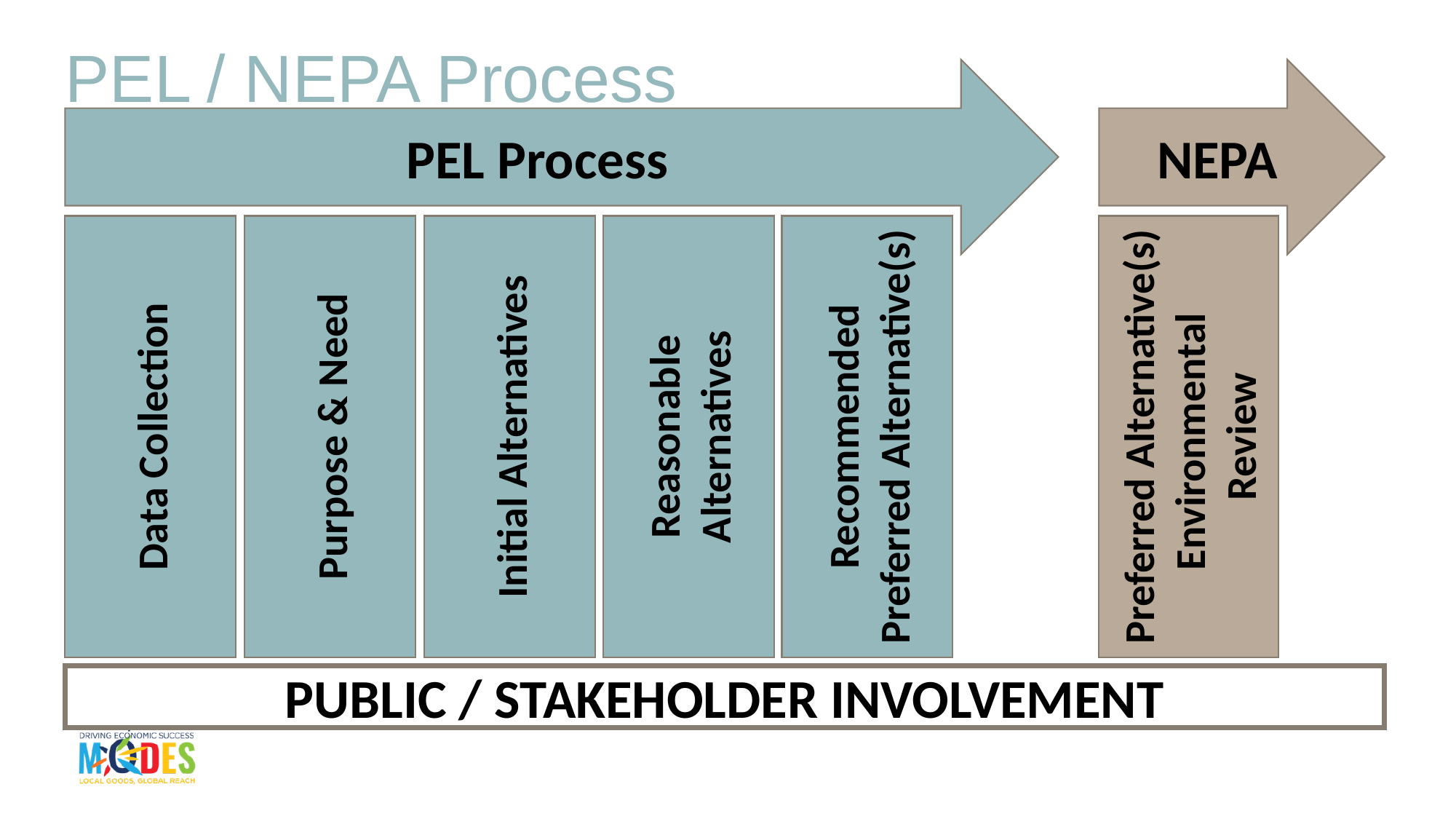

# PEL / NEPA Process
PEL Process
NEPA
Data Collection
Purpose & Need
Initial Alternatives
Reasonable Alternatives
Recommended Preferred Alternative(s)
Preferred Alternative(s) Environmental
Review
PUBLIC / STAKEHOLDER INVOLVEMENT